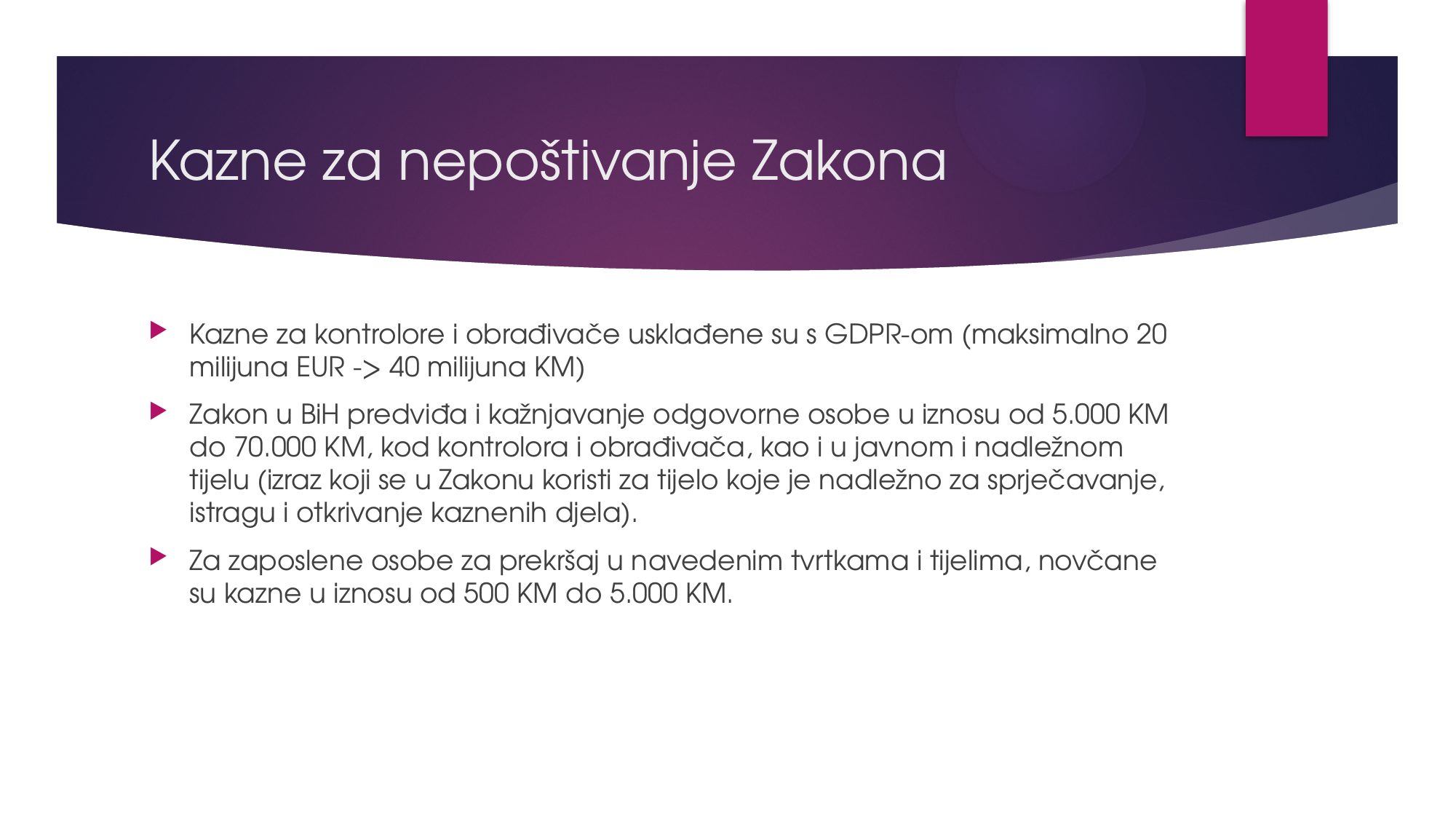

# Kazne za nepoštivanje Zakona
Kazne za kontrolore i obrađivače usklađene su s GDPR-om (maksimalno 20 milijuna EUR -> 40 milijuna KM)
Zakon u BiH predviđa i kažnjavanje odgovorne osobe u iznosu od 5.000 KM do 70.000 KM, kod kontrolora i obrađivača, kao i u javnom i nadležnom tijelu (izraz koji se u Zakonu koristi za tijelo koje je nadležno za sprječavanje, istragu i otkrivanje kaznenih djela).
Za zaposlene osobe za prekršaj u navedenim tvrtkama i tijelima, novčane su kazne u iznosu od 500 KM do 5.000 KM.